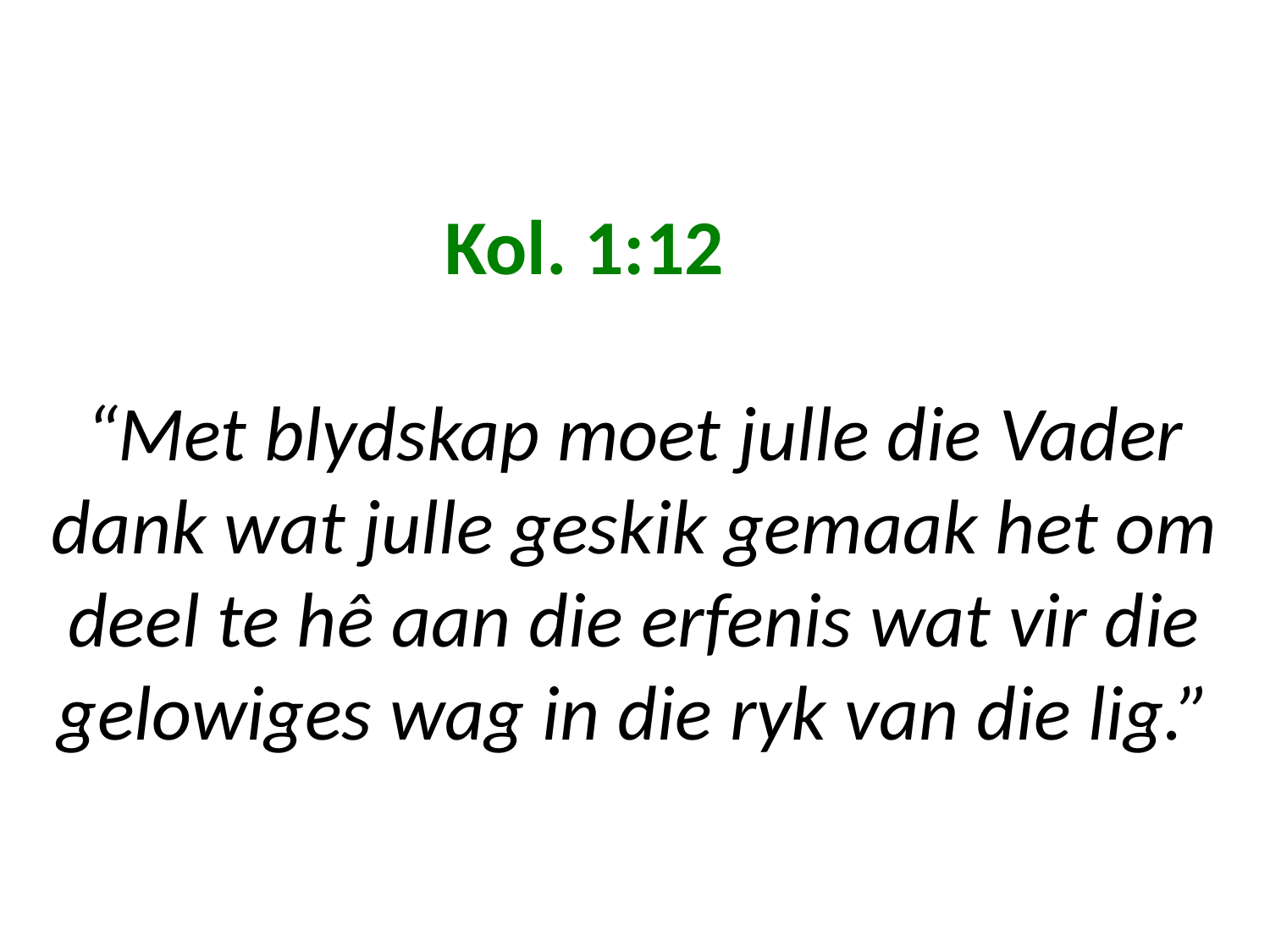

# Kol. 1:12 “Met blydskap moet julle die Vader dank wat julle geskik gemaak het om deel te hê aan die erfenis wat vir die gelowiges wag in die ryk van die lig.”